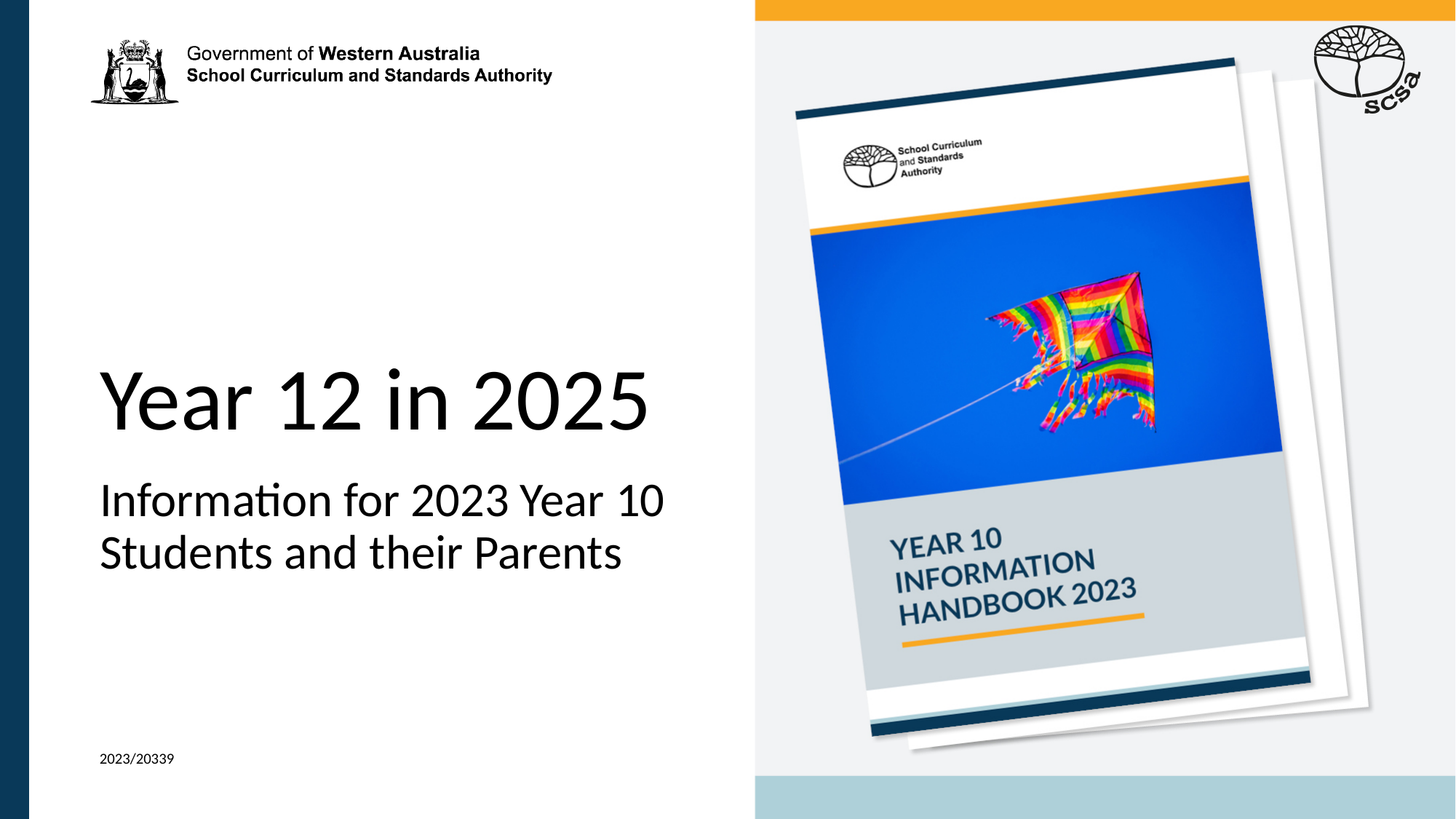

# Year 12 in 2025
Information for 2023 Year 10 Students and their Parents
2023/20339